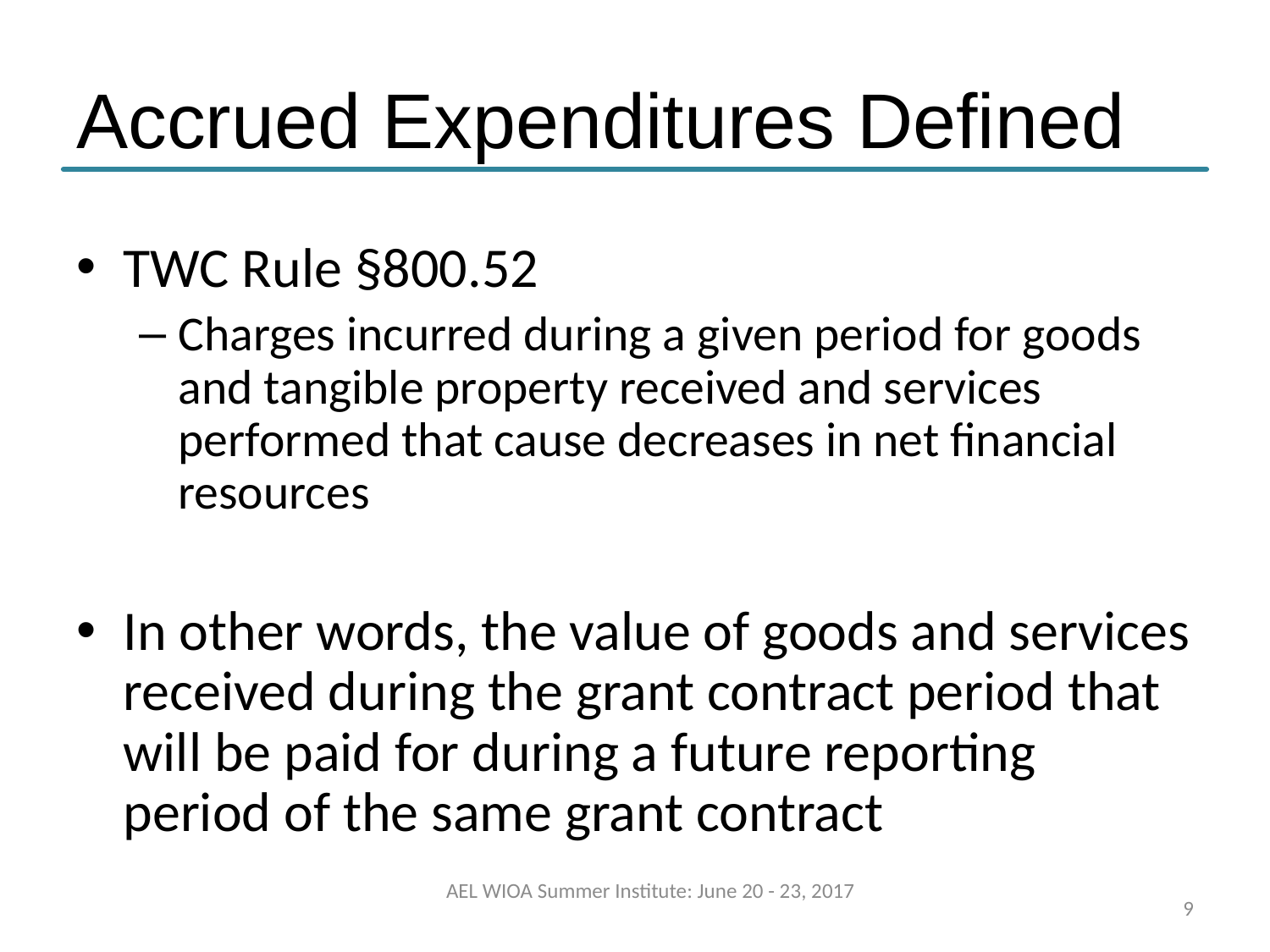

# Accrued Expenditures Defined
TWC Rule §800.52
Charges incurred during a given period for goods and tangible property received and services performed that cause decreases in net financial resources

In other words, the value of goods and services received during the grant contract period that will be paid for during a future reporting period of the same grant contract
AEL WIOA Summer Institute: June 20 - 23, 2017
9